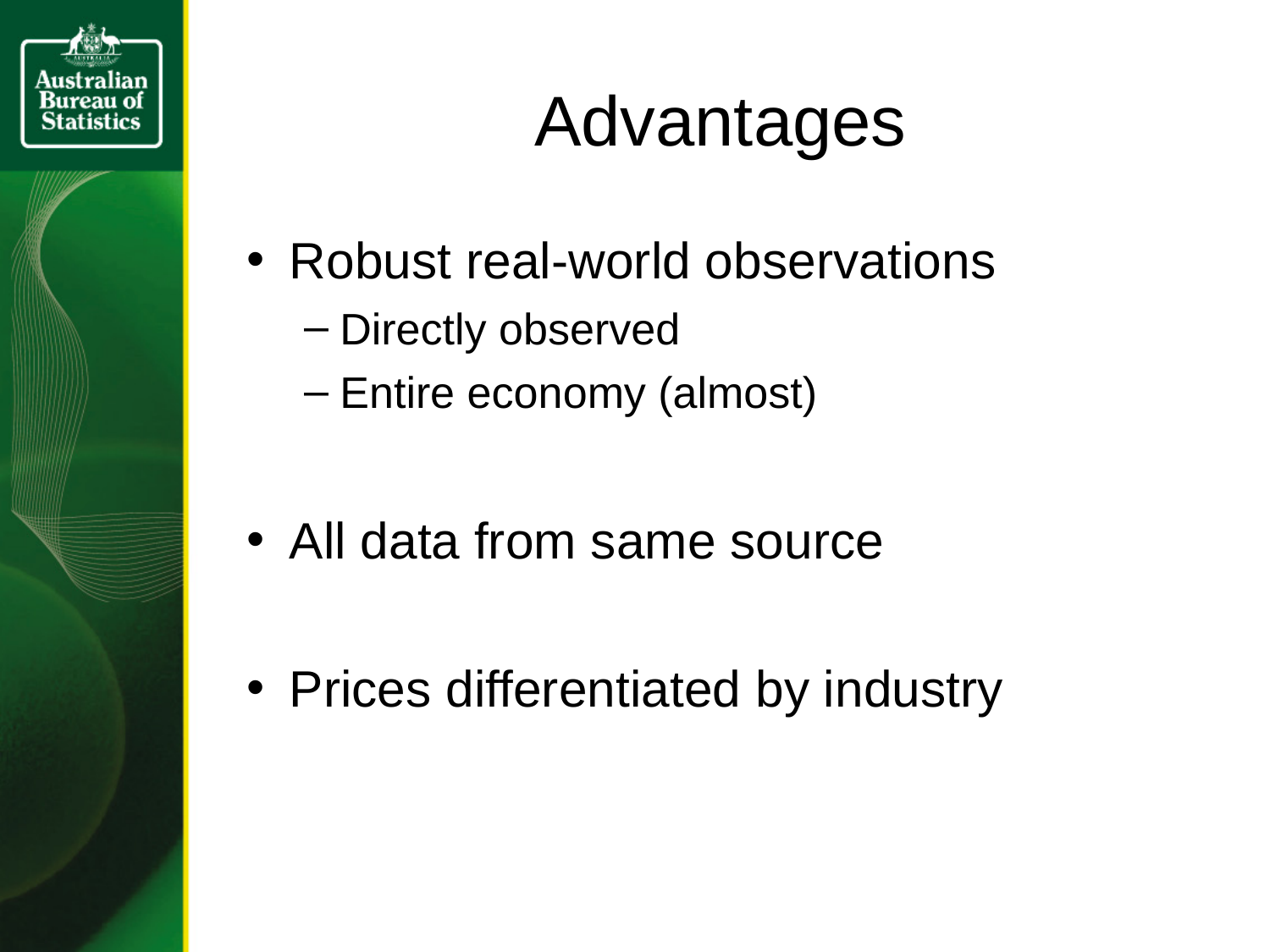

# Advantages
Robust real-world observations
Directly observed
Entire economy (almost)

All data from same source

Prices differentiated by industry